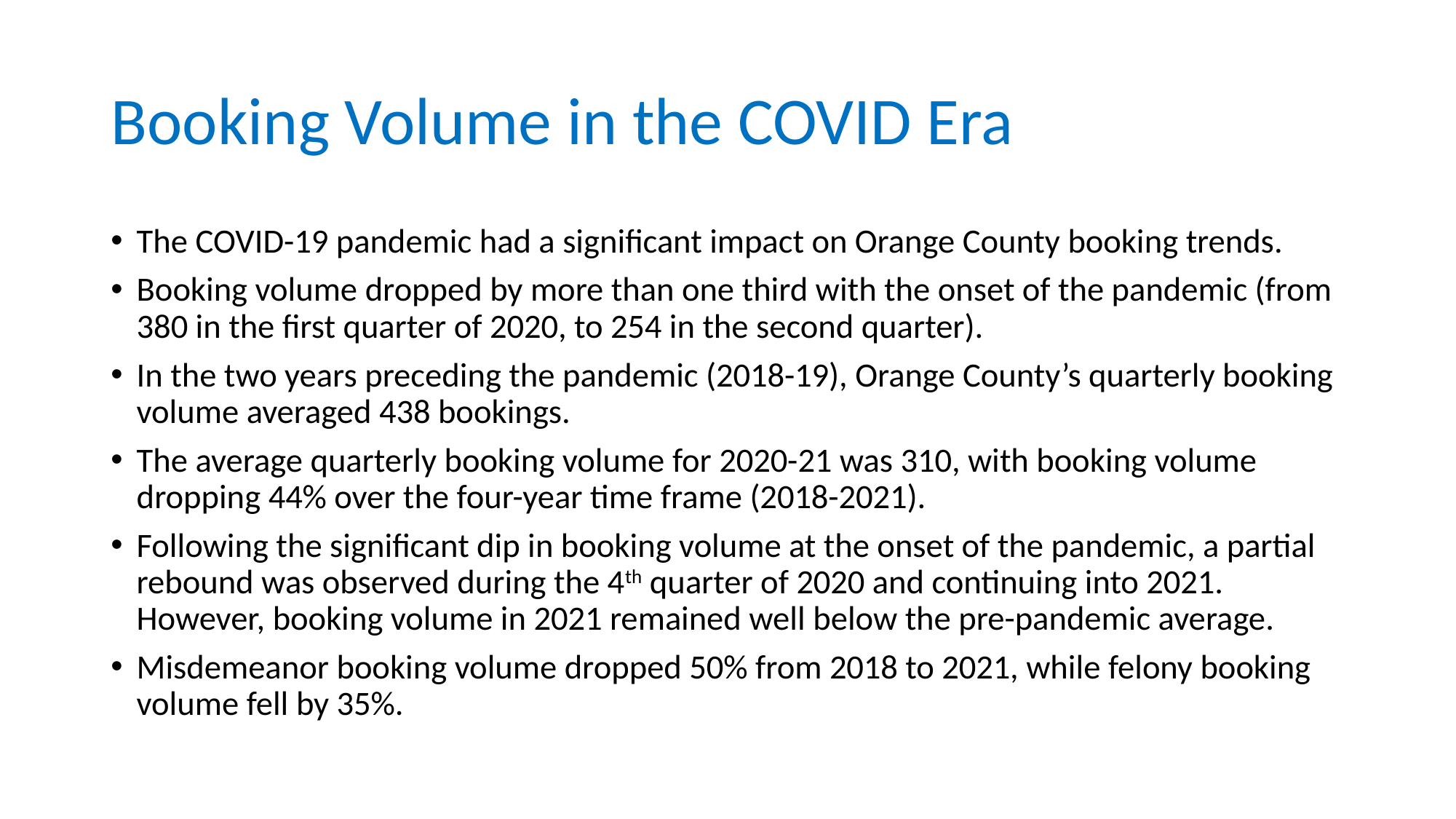

# Booking Volume in the COVID Era
The COVID-19 pandemic had a significant impact on Orange County booking trends.
Booking volume dropped by more than one third with the onset of the pandemic (from 380 in the first quarter of 2020, to 254 in the second quarter).
In the two years preceding the pandemic (2018-19), Orange County’s quarterly booking volume averaged 438 bookings.
The average quarterly booking volume for 2020-21 was 310, with booking volume dropping 44% over the four-year time frame (2018-2021).
Following the significant dip in booking volume at the onset of the pandemic, a partial rebound was observed during the 4th quarter of 2020 and continuing into 2021. However, booking volume in 2021 remained well below the pre-pandemic average.
Misdemeanor booking volume dropped 50% from 2018 to 2021, while felony booking volume fell by 35%.